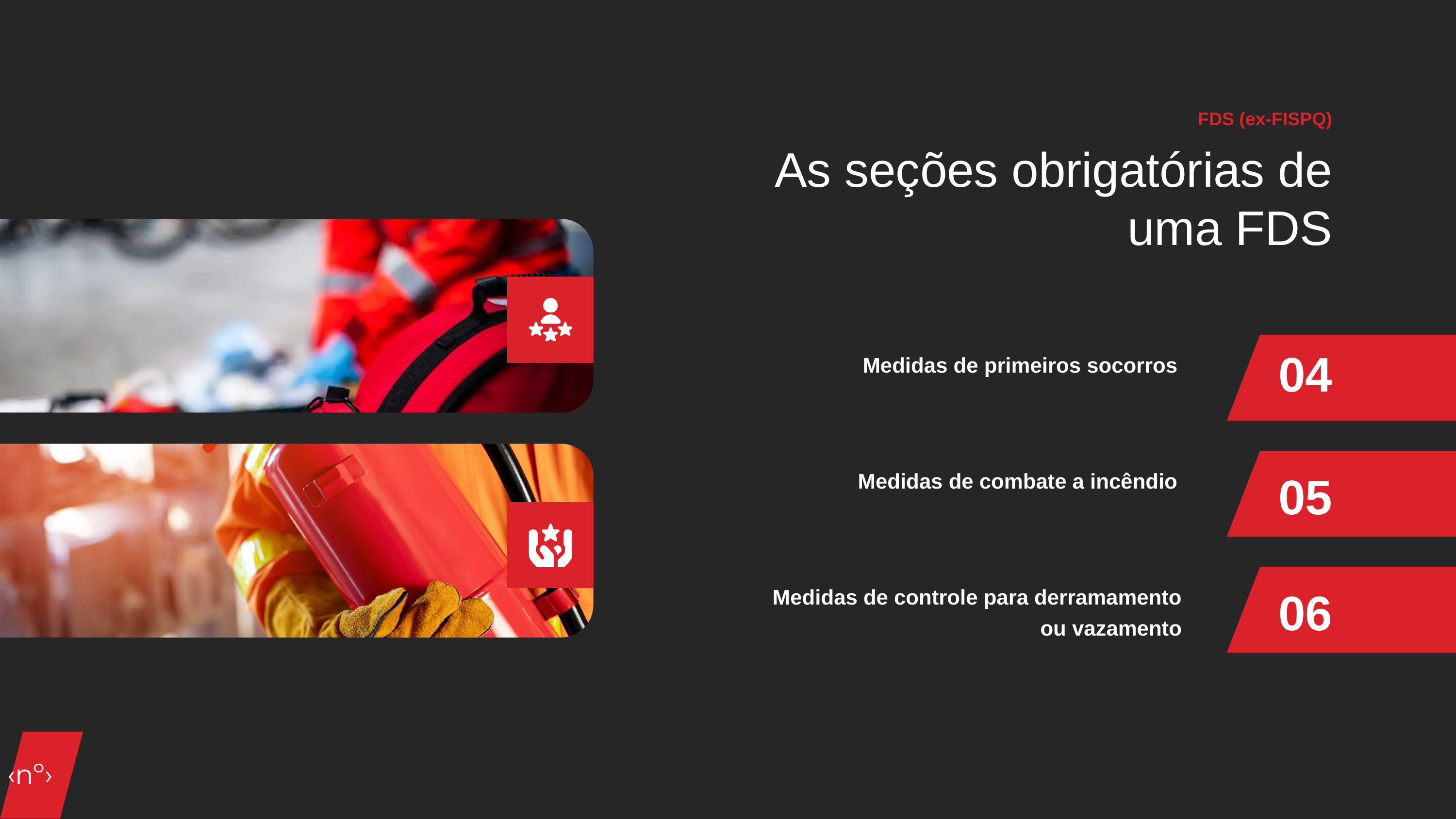

FDS (ex-FISPQ)
As seções obrigatórias de uma FDS

04
Medidas de primeiros socorros

Medidas de combate a incêndio
05

Medidas de controle para derramamento ou vazamento
06

‹nº›